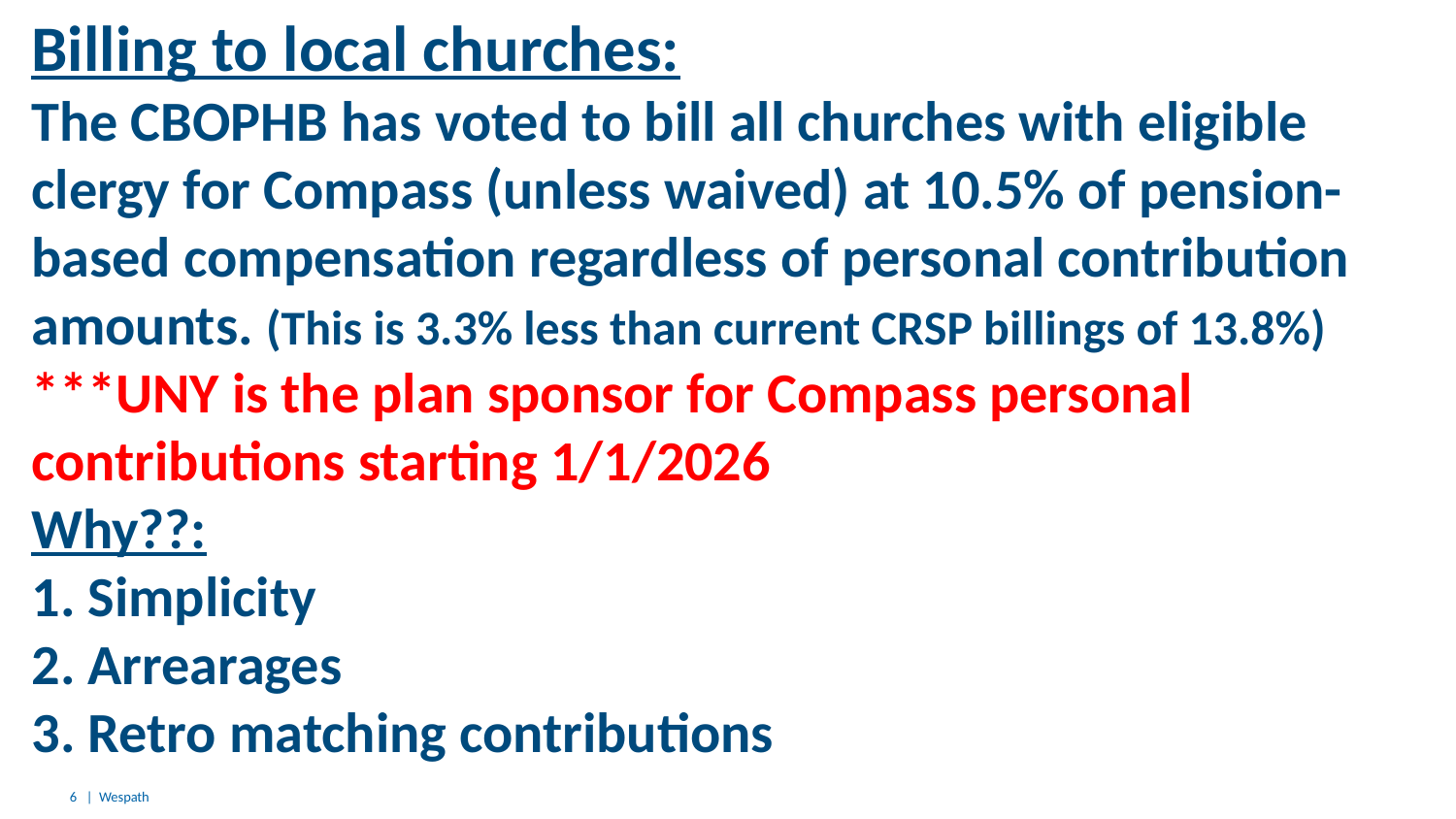

# Billing to local churches: The CBOPHB has voted to bill all churches with eligible clergy for Compass (unless waived) at 10.5% of pension-based compensation regardless of personal contribution amounts. (This is 3.3% less than current CRSP billings of 13.8%) ***UNY is the plan sponsor for Compass personal contributions starting 1/1/2026 Why??: 1. Simplicity 2. Arrearages 3. Retro matching contributions